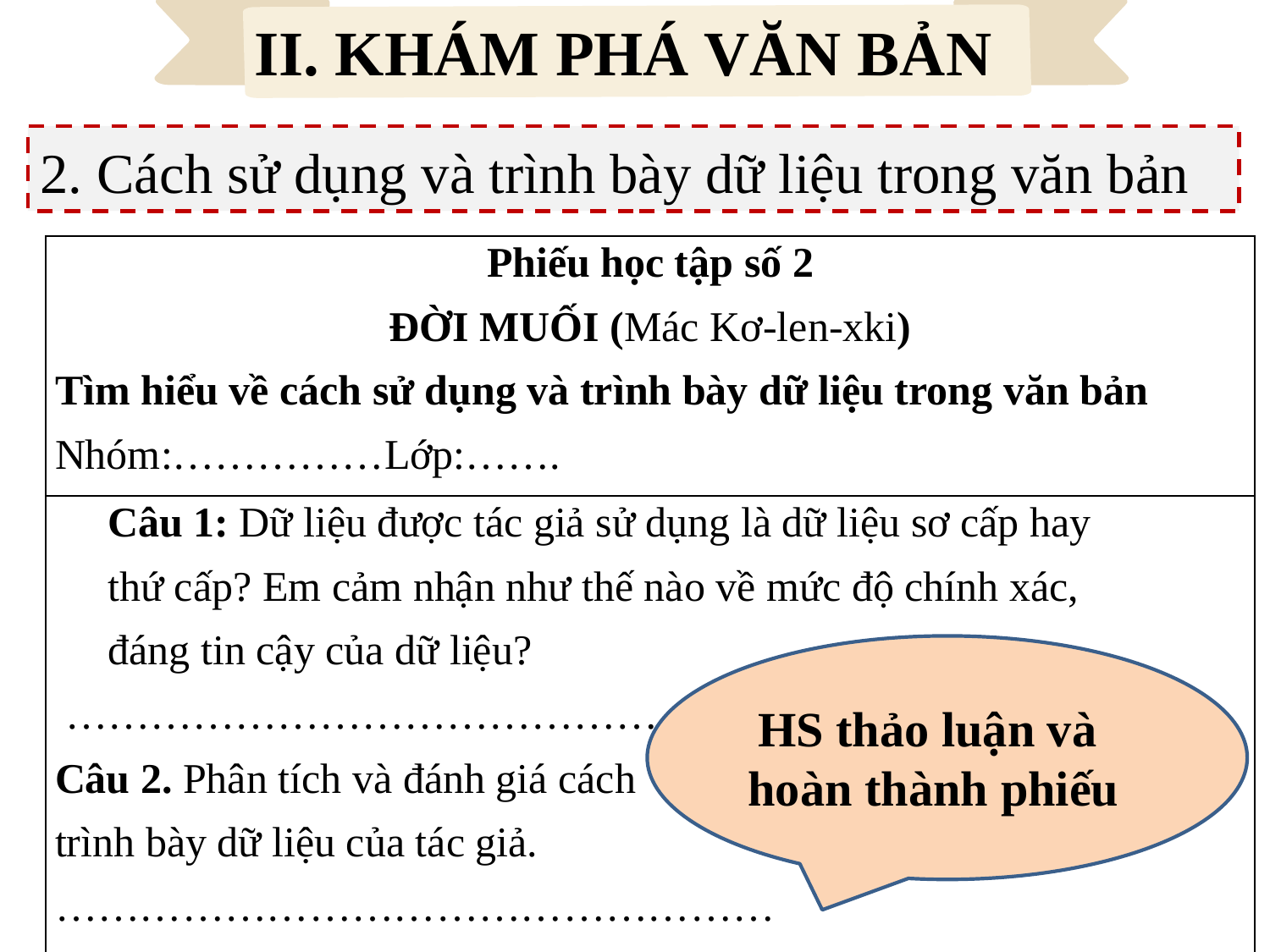

II. KHÁM PHÁ VĂN BẢN
2. Cách sử dụng và trình bày dữ liệu trong văn bản
| Phiếu học tập số 2 ĐỜI MUỐI (Mác Kơ-len-xki) Tìm hiểu về cách sử dụng và trình bày dữ liệu trong văn bản Nhóm:……………Lớp:……. |
| --- |
| Câu 1: Dữ liệu được tác giả sử dụng là dữ liệu sơ cấp hay thứ cấp? Em cảm nhận như thế nào về mức độ chính xác, đáng tin cậy của dữ liệu? ……………………………………………………… Câu 2. Phân tích và đánh giá cách trình bày dữ liệu của tác giả. …………………………………………… |

HS thảo luận và
hoàn thành phiếu